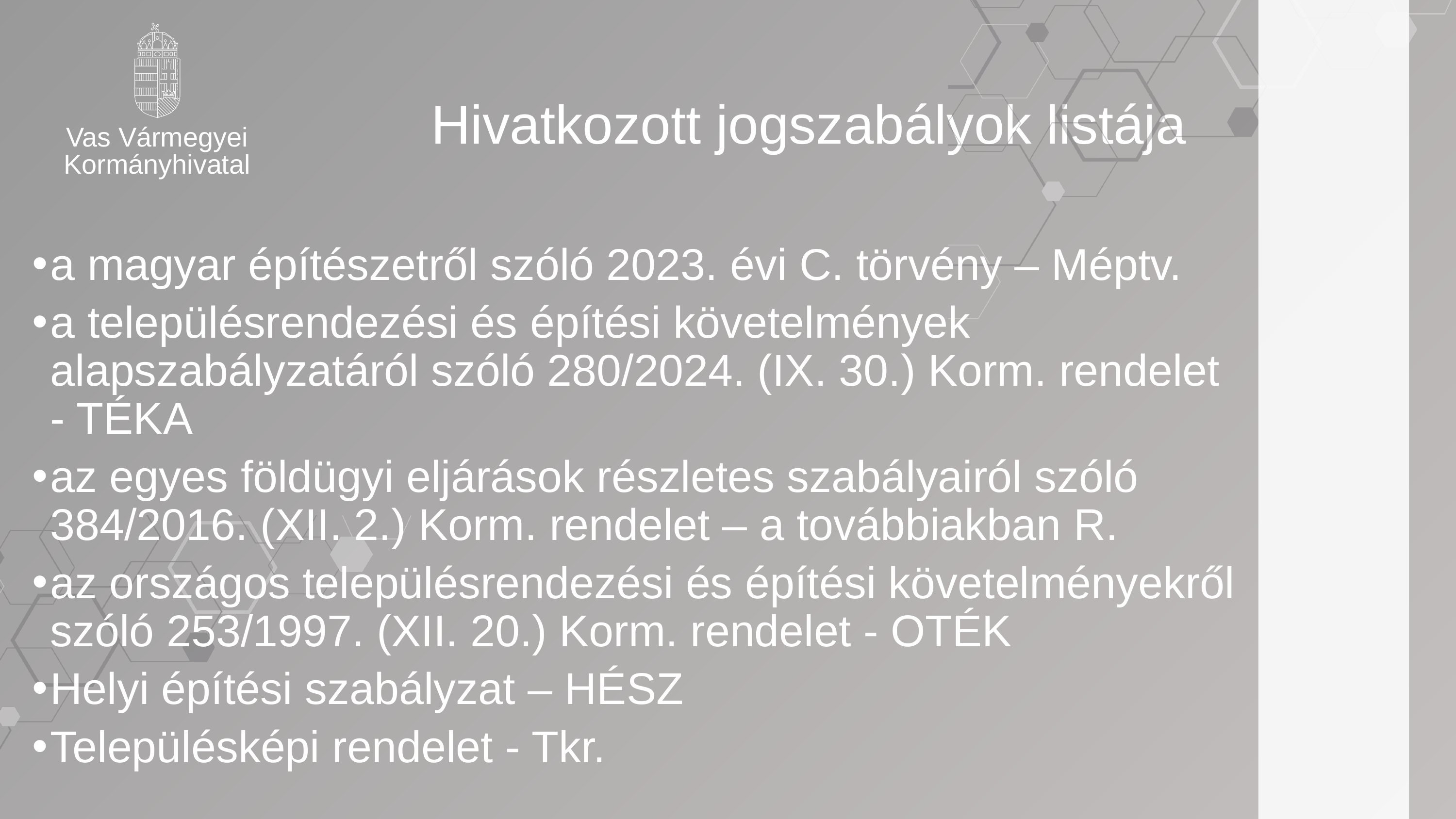

Hivatkozott jogszabályok listája

Vas Vármegyei Kormányhivatal

a magyar építészetről szóló 2023. évi C. törvény – Méptv.
a településrendezési és építési követelmények alapszabályzatáról szóló 280/2024. (IX. 30.) Korm. rendelet - TÉKA
az egyes földügyi eljárások részletes szabályairól szóló 384/2016. (XII. 2.) Korm. rendelet – a továbbiakban R.
az országos településrendezési és építési követelményekről szóló 253/1997. (XII. 20.) Korm. rendelet - OTÉK
Helyi építési szabályzat – HÉSZ
Településképi rendelet - Tkr.